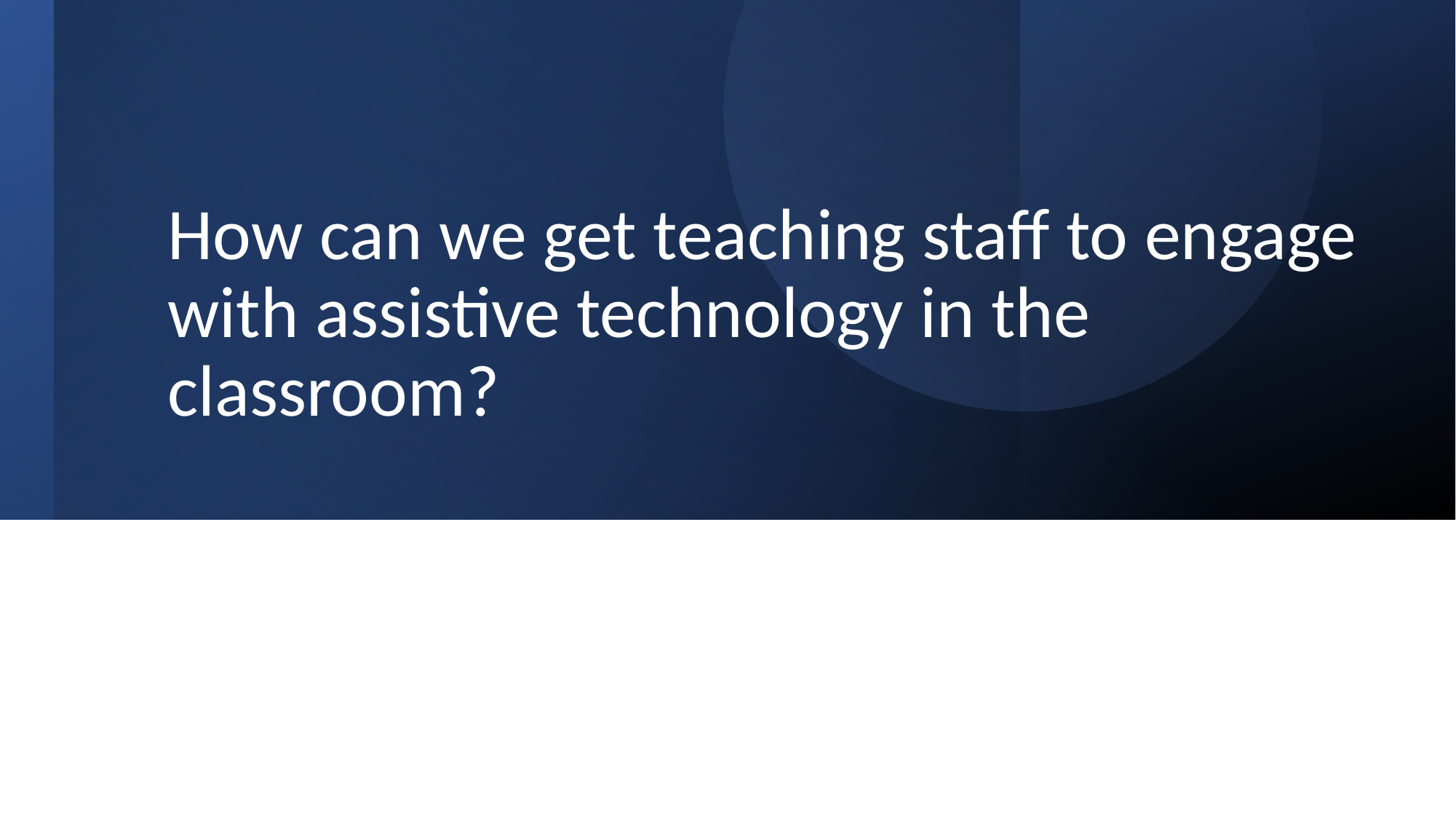

# How can we get teaching staff to engage with assistive technology in the classroom?